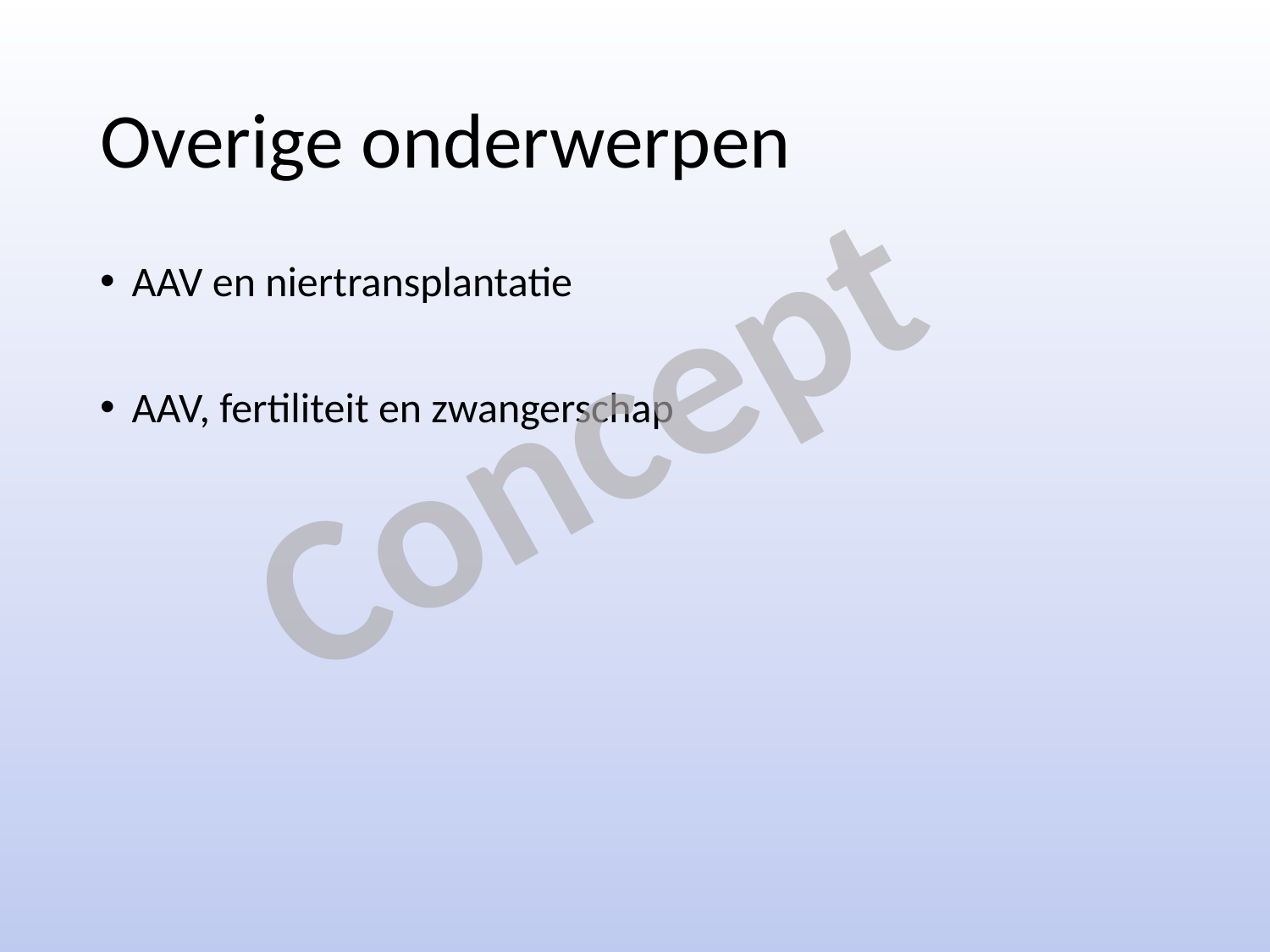

# Overige onderwerpen
AAV en niertransplantatie

AAV, fertiliteit en zwangerschap
Concept